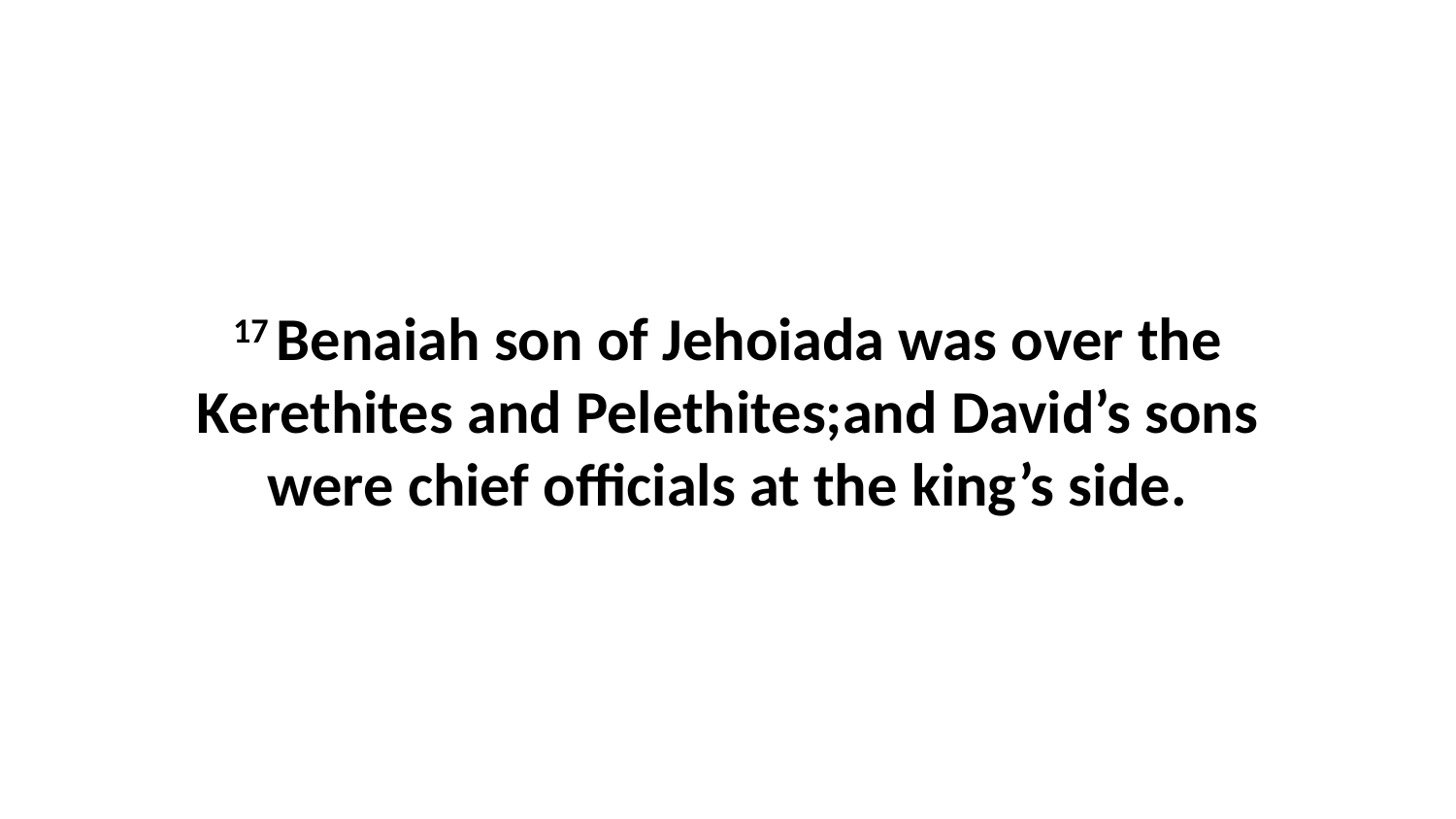

17 Benaiah son of Jehoiada was over the Kerethites and Pelethites;and David’s sons were chief officials at the king’s side.